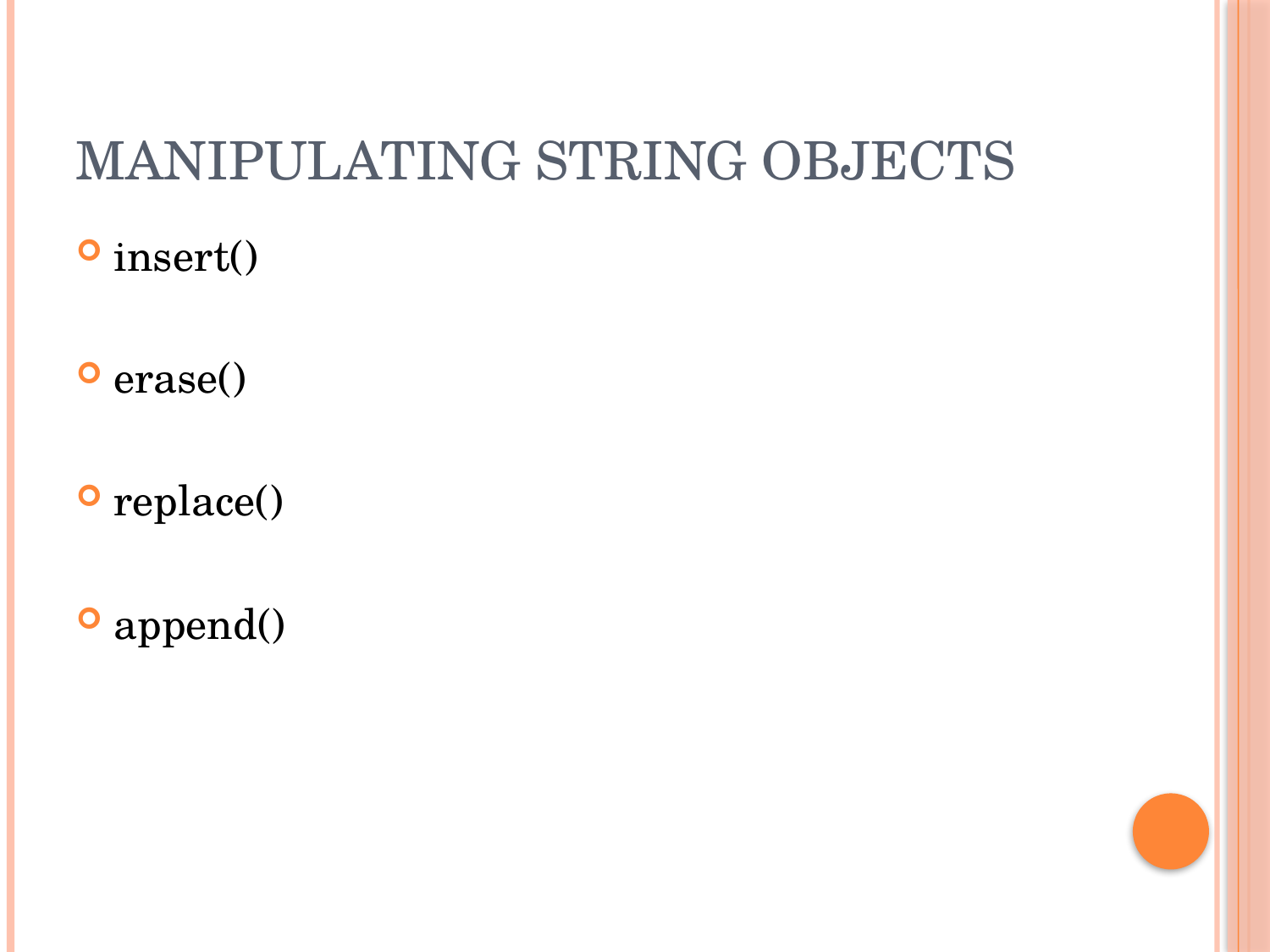

# Manipulating String Objects
insert()

erase()

replace()

append()